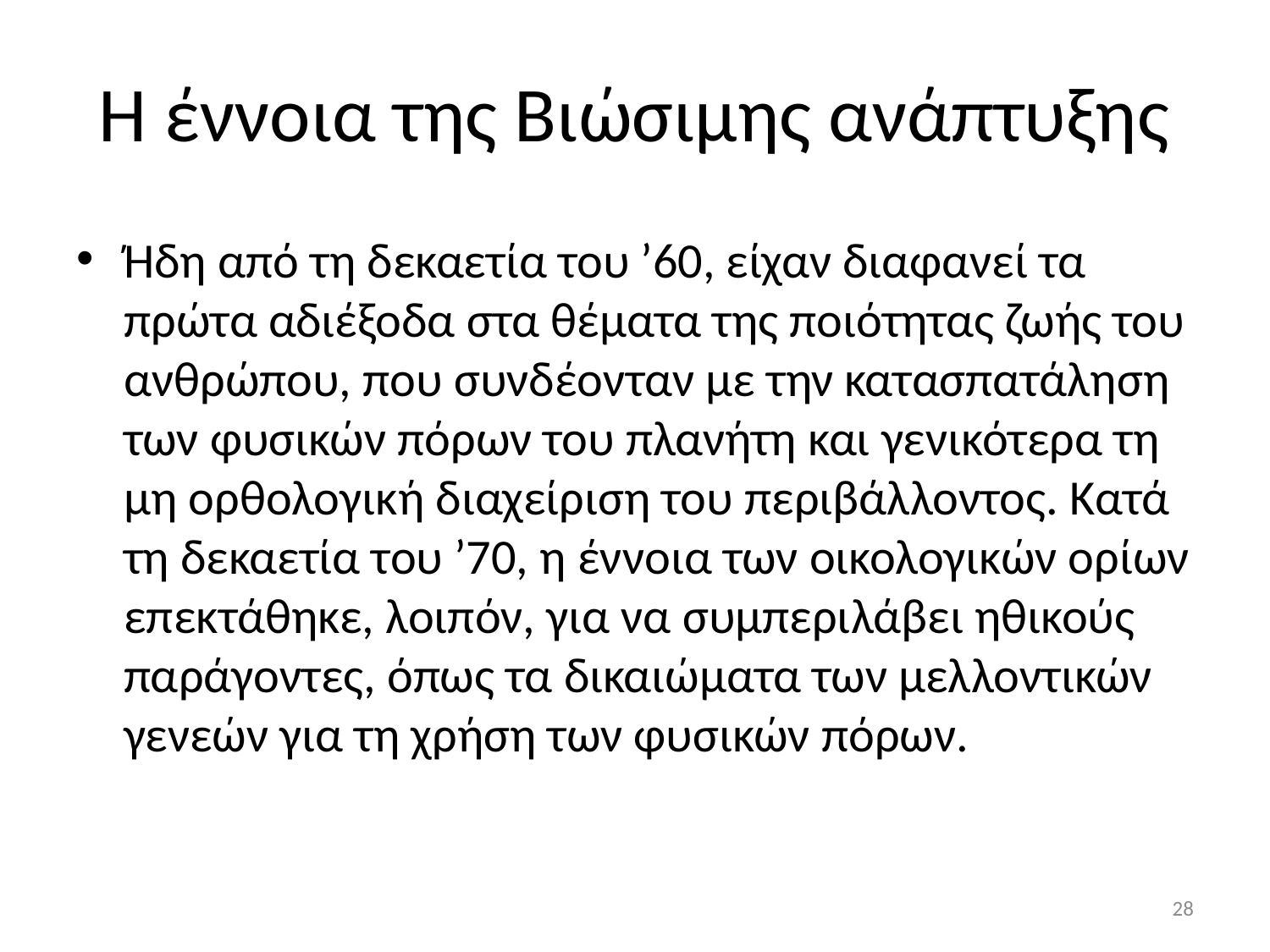

# Η έννοια της Βιώσιμης ανάπτυξης
Ήδη από τη δεκαετία του ’60, είχαν διαφανεί τα πρώτα αδιέξοδα στα θέματα της ποιότητας ζωής του ανθρώπου, που συνδέονταν με την κατασπατάληση των φυσικών πόρων του πλανήτη και γενικότερα τη μη ορθολογική διαχείριση του περιβάλλοντος. Κατά τη δεκαετία του ’70, η έννοια των οικολογικών ορίων επεκτάθηκε, λοιπόν, για να συμπεριλάβει ηθικούς παράγοντες, όπως τα δικαιώματα των μελλοντικών γενεών για τη χρήση των φυσικών πόρων.
28